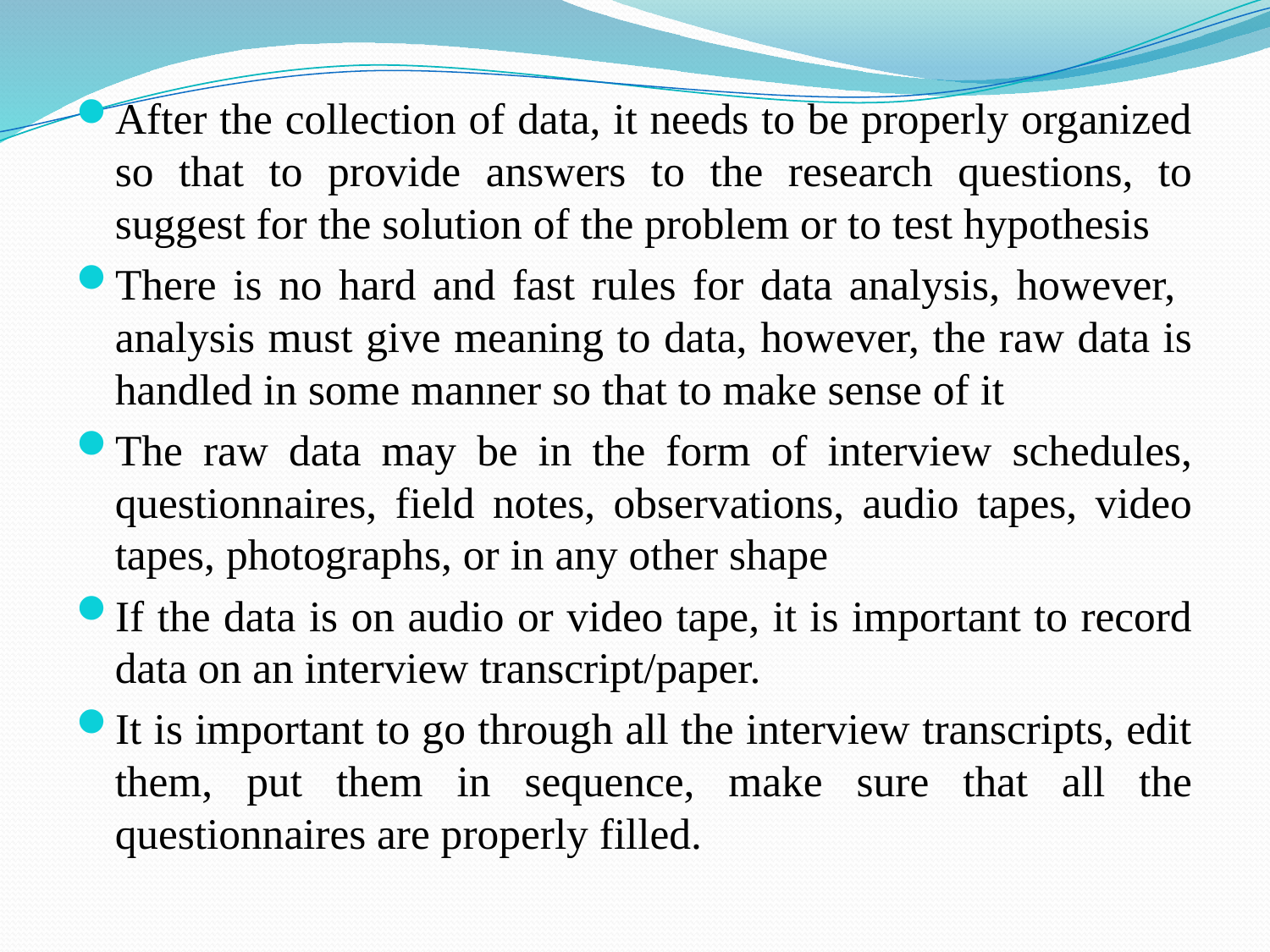

After the collection of data, it needs to be properly organized so that to provide answers to the research questions, to suggest for the solution of the problem or to test hypothesis
There is no hard and fast rules for data analysis, however,  analysis must give meaning to data, however, the raw data is handled in some manner so that to make sense of it
The raw data may be in the form of interview schedules, questionnaires, field notes, observations, audio tapes, video tapes, photographs, or in any other shape
If the data is on audio or video tape, it is important to record data on an interview transcript/paper.
It is important to go through all the interview transcripts, edit them, put them in sequence, make sure that all the questionnaires are properly filled.